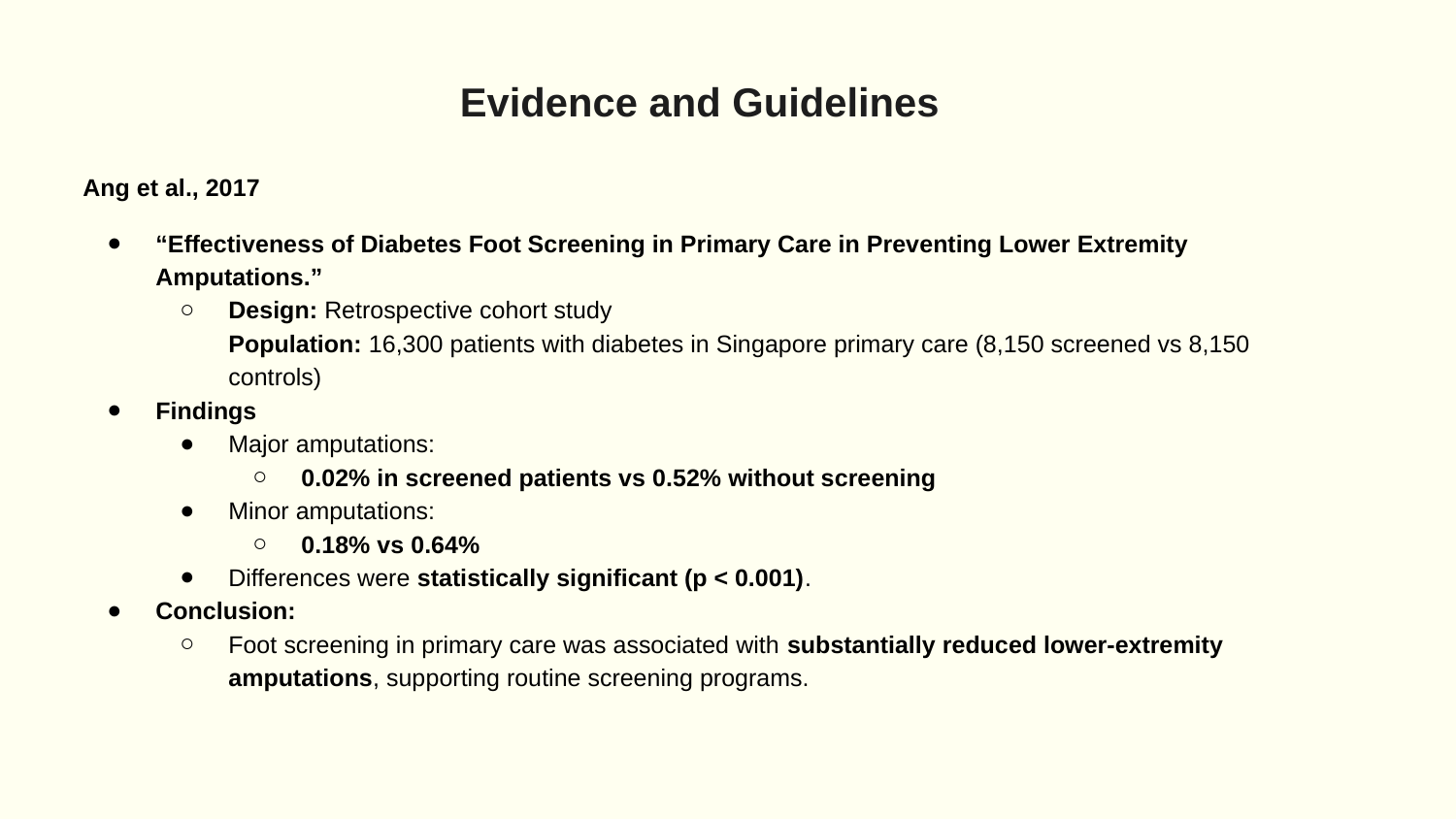

Evidence and Guidelines
Ang et al., 2017
“Effectiveness of Diabetes Foot Screening in Primary Care in Preventing Lower Extremity Amputations.”
Design: Retrospective cohort study
Population: 16,300 patients with diabetes in Singapore primary care (8,150 screened vs 8,150 controls)
Findings
Major amputations:
0.02% in screened patients vs 0.52% without screening
Minor amputations:
0.18% vs 0.64%
Differences were statistically significant (p < 0.001).
Conclusion:
Foot screening in primary care was associated with substantially reduced lower-extremity amputations, supporting routine screening programs.